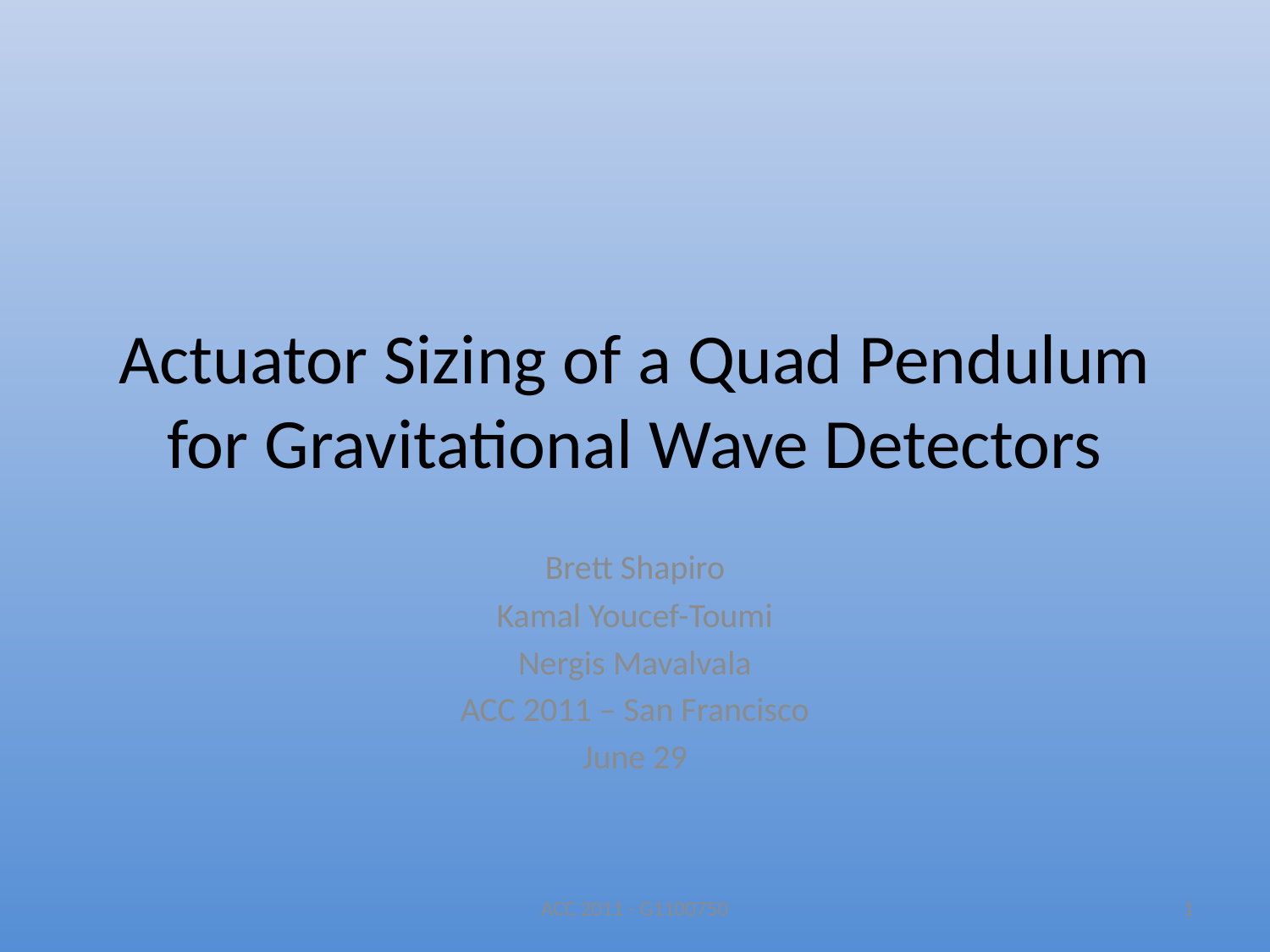

# Actuator Sizing of a Quad Pendulum for Gravitational Wave Detectors
Brett Shapiro
Kamal Youcef-Toumi
Nergis Mavalvala
ACC 2011 – San Francisco
June 29
ACC 2011 - G1100750
1